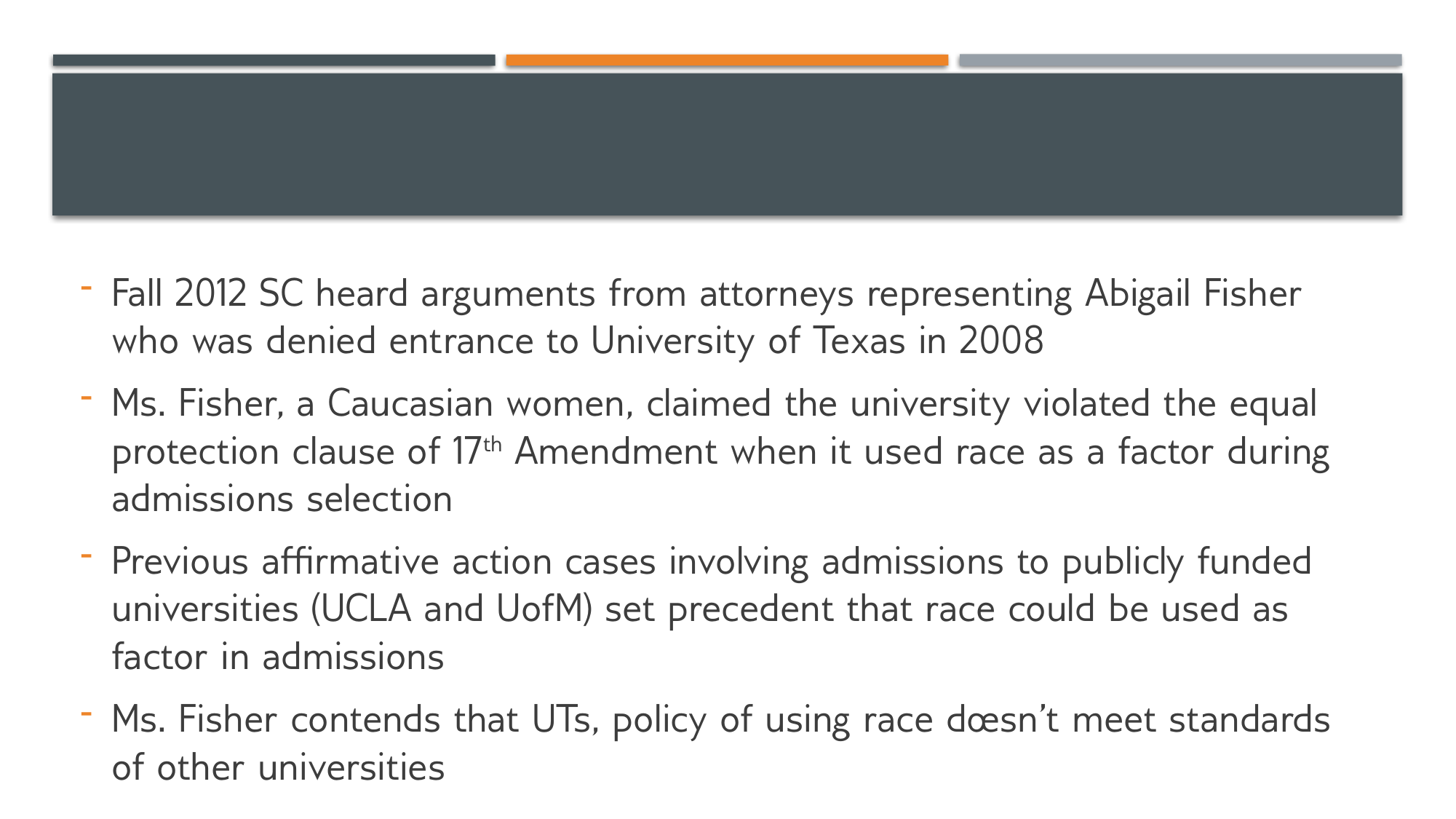

#
Fall 2012 SC heard arguments from attorneys representing Abigail Fisher who was denied entrance to University of Texas in 2008
Ms. Fisher, a Caucasian women, claimed the university violated the equal protection clause of 17th Amendment when it used race as a factor during admissions selection
Previous affirmative action cases involving admissions to publicly funded universities (UCLA and UofM) set precedent that race could be used as factor in admissions
Ms. Fisher contends that UTs, policy of using race doesn’t meet standards of other universities